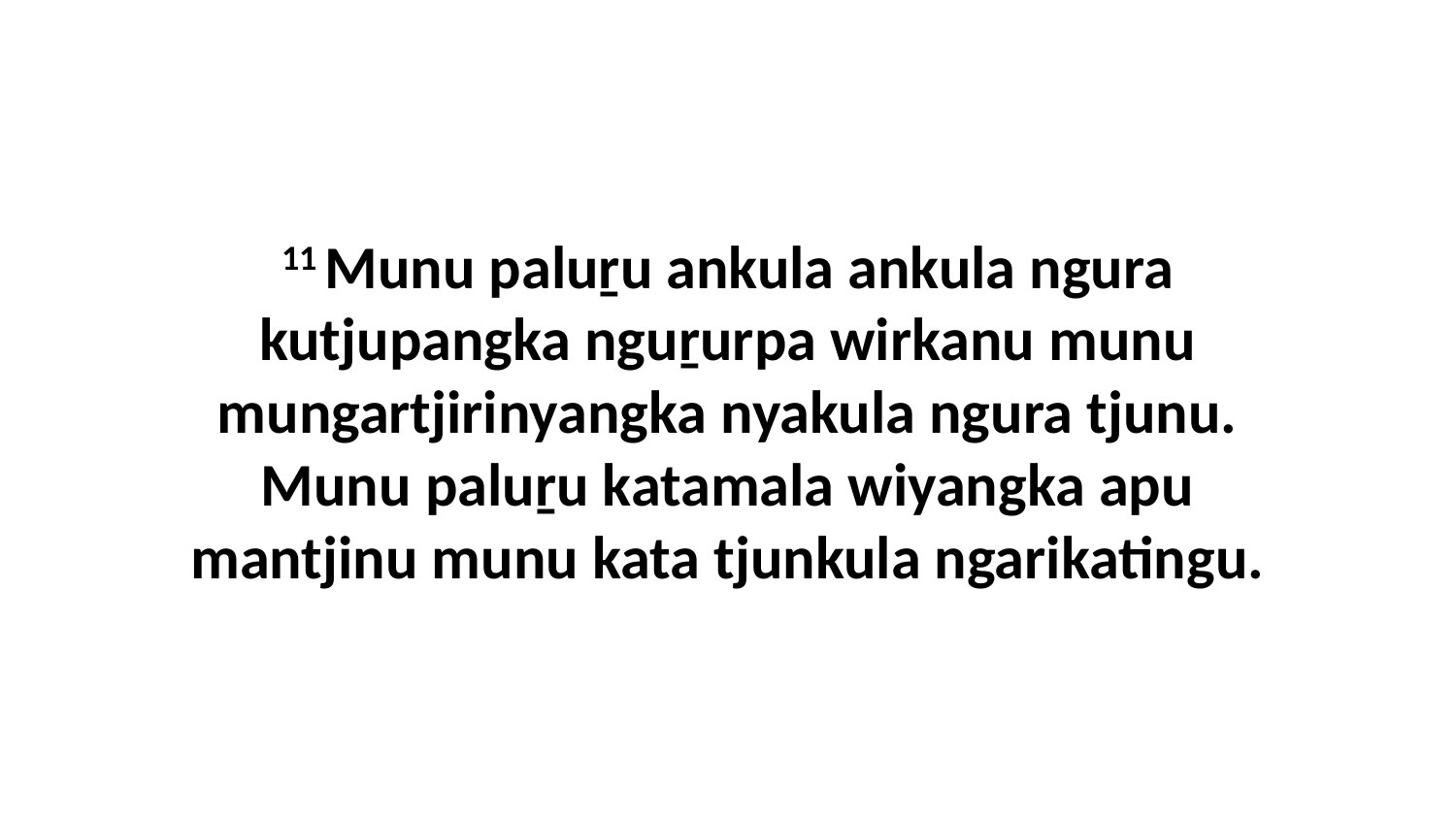

11 Munu paluṟu ankula ankula ngura kutjupangka nguṟurpa wirkanu munu mungartjirinyangka nyakula ngura tjunu. Munu paluṟu katamala wiyangka apu mantjinu munu kata tjunkula ngarikatingu.